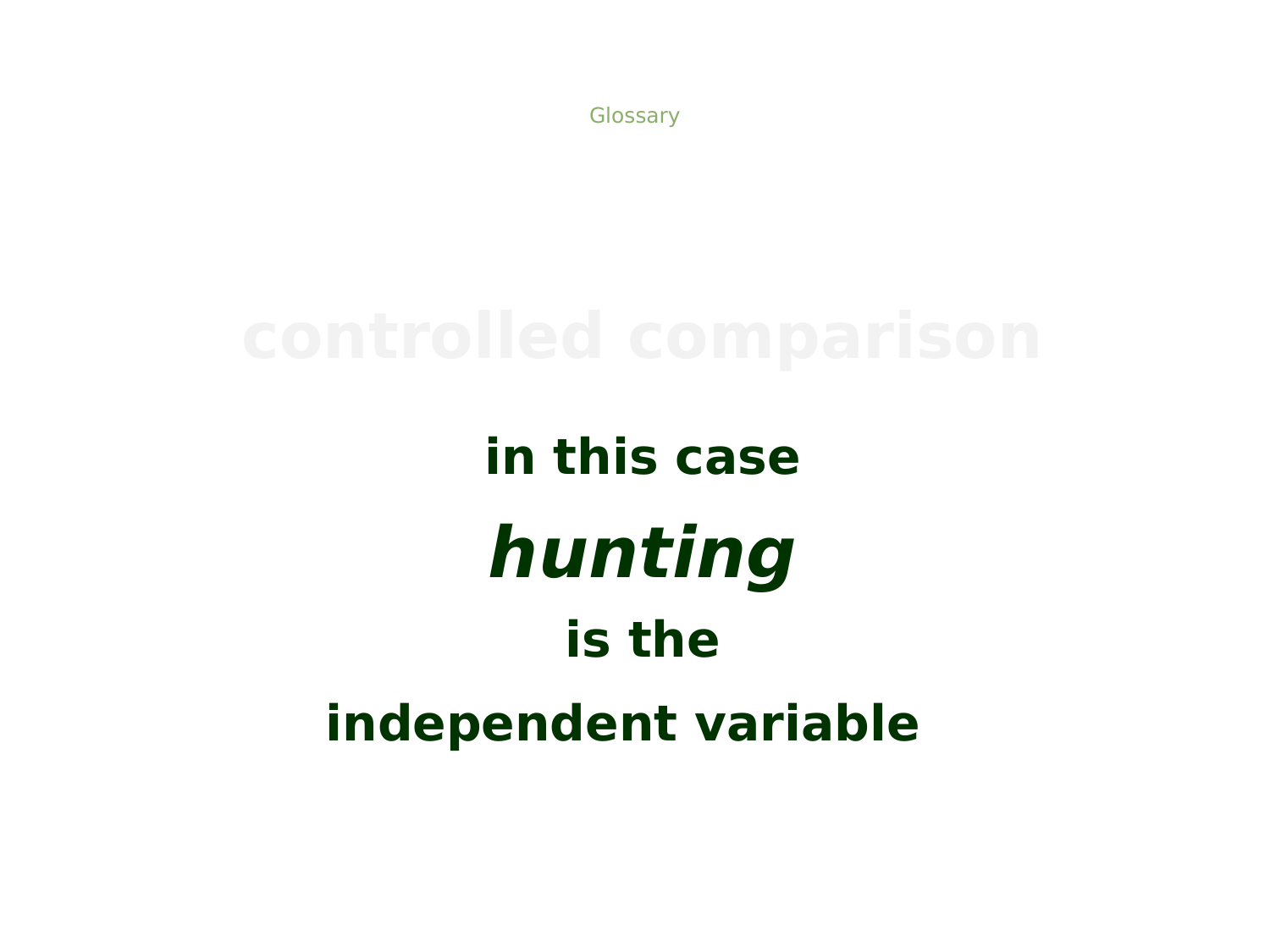

Glossary
controlled comparison

in this case
hunting
is the
independent variable